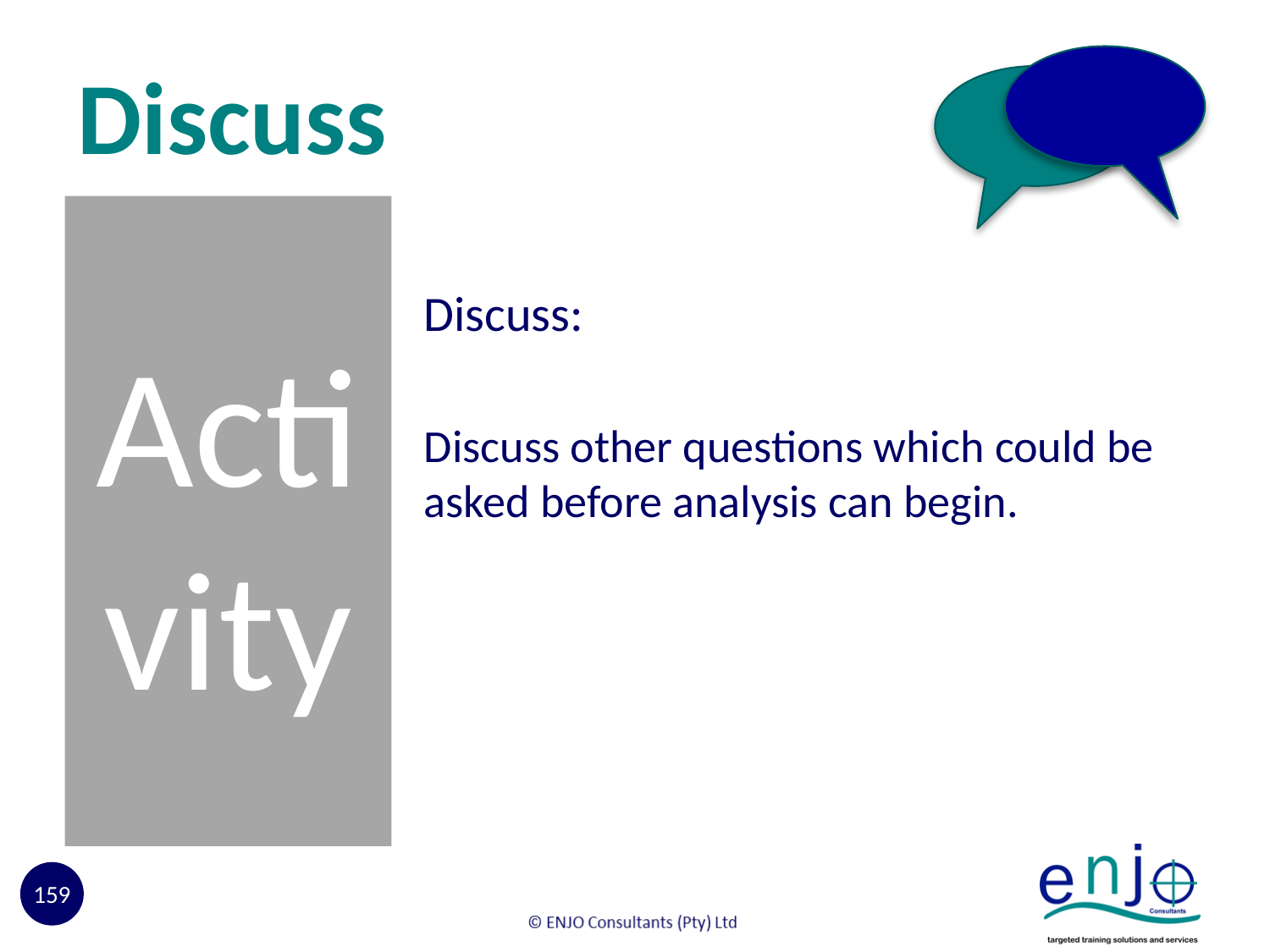

# Discuss

Activity

Discuss:

Discuss other questions which could be asked before analysis can begin.
159